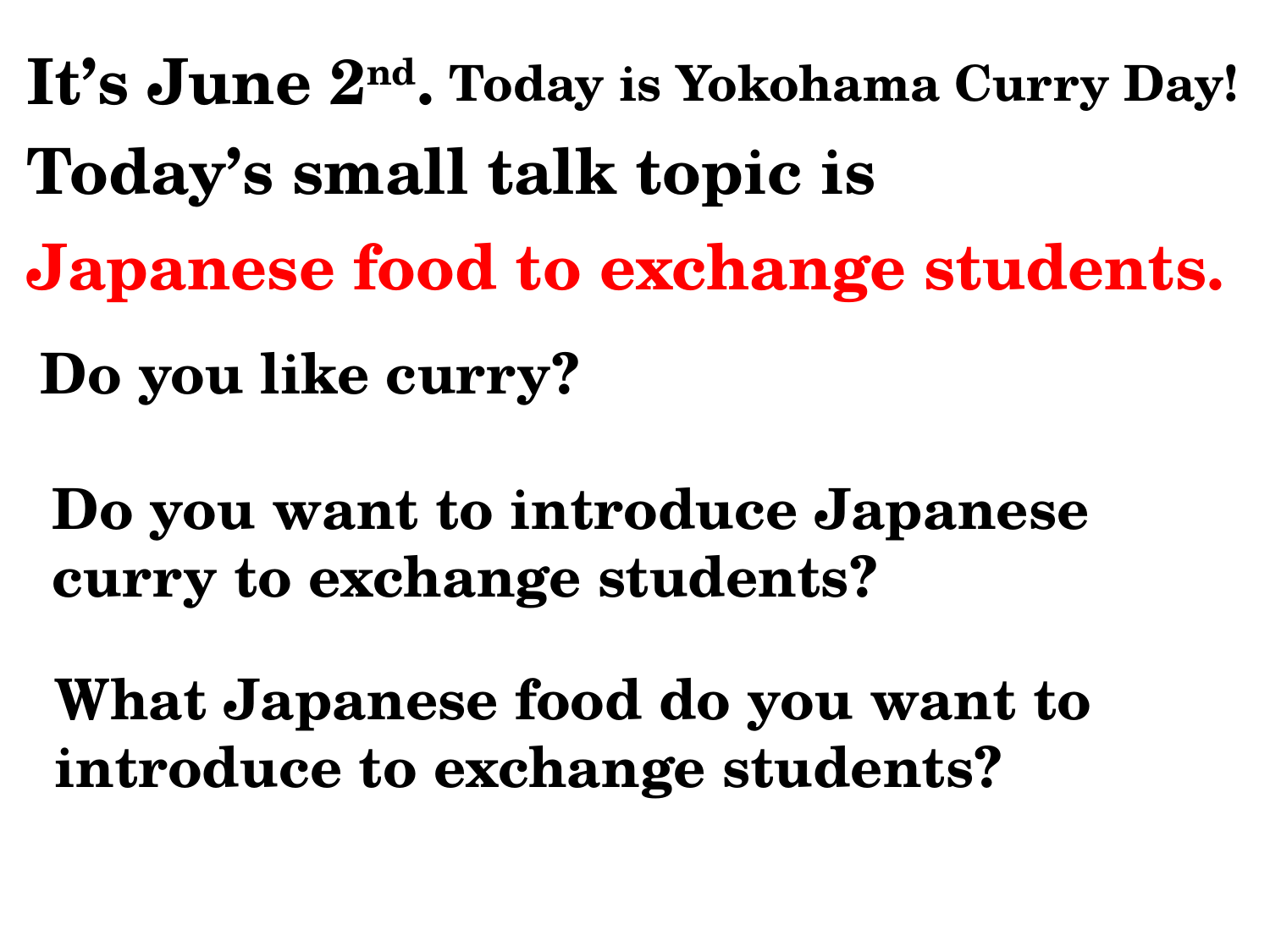

It’s June 2nd.
Today is Yokohama Curry Day!
Today’s small talk topic is
Japanese food to exchange students.
Do you like curry?
Do you want to introduce Japanese curry to exchange students?
What Japanese food do you want to introduce to exchange students?